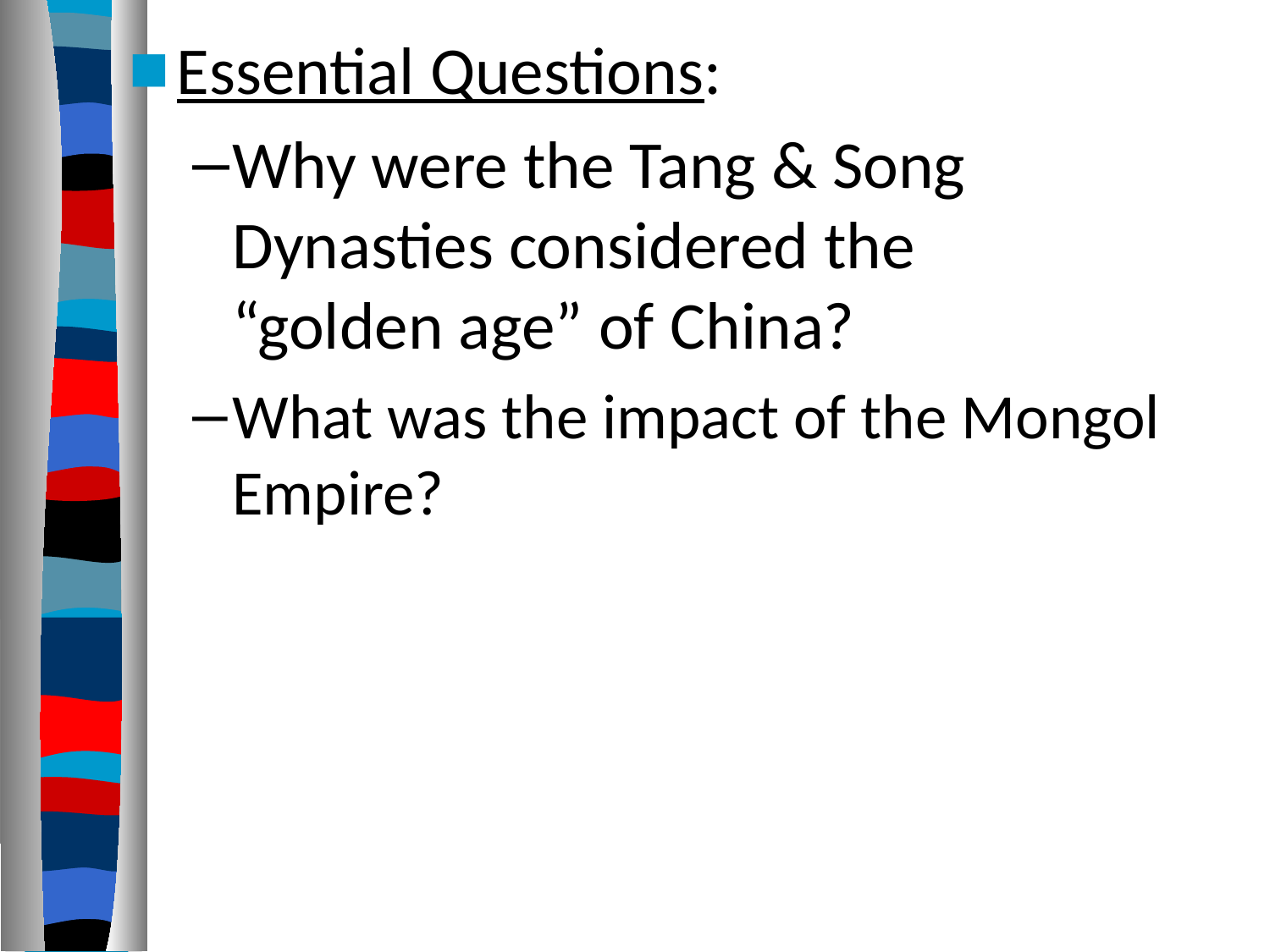

Essential Questions:
Why were the Tang & Song
Dynasties considered the
“golden age” of China?
What was the impact of the Mongol Empire?